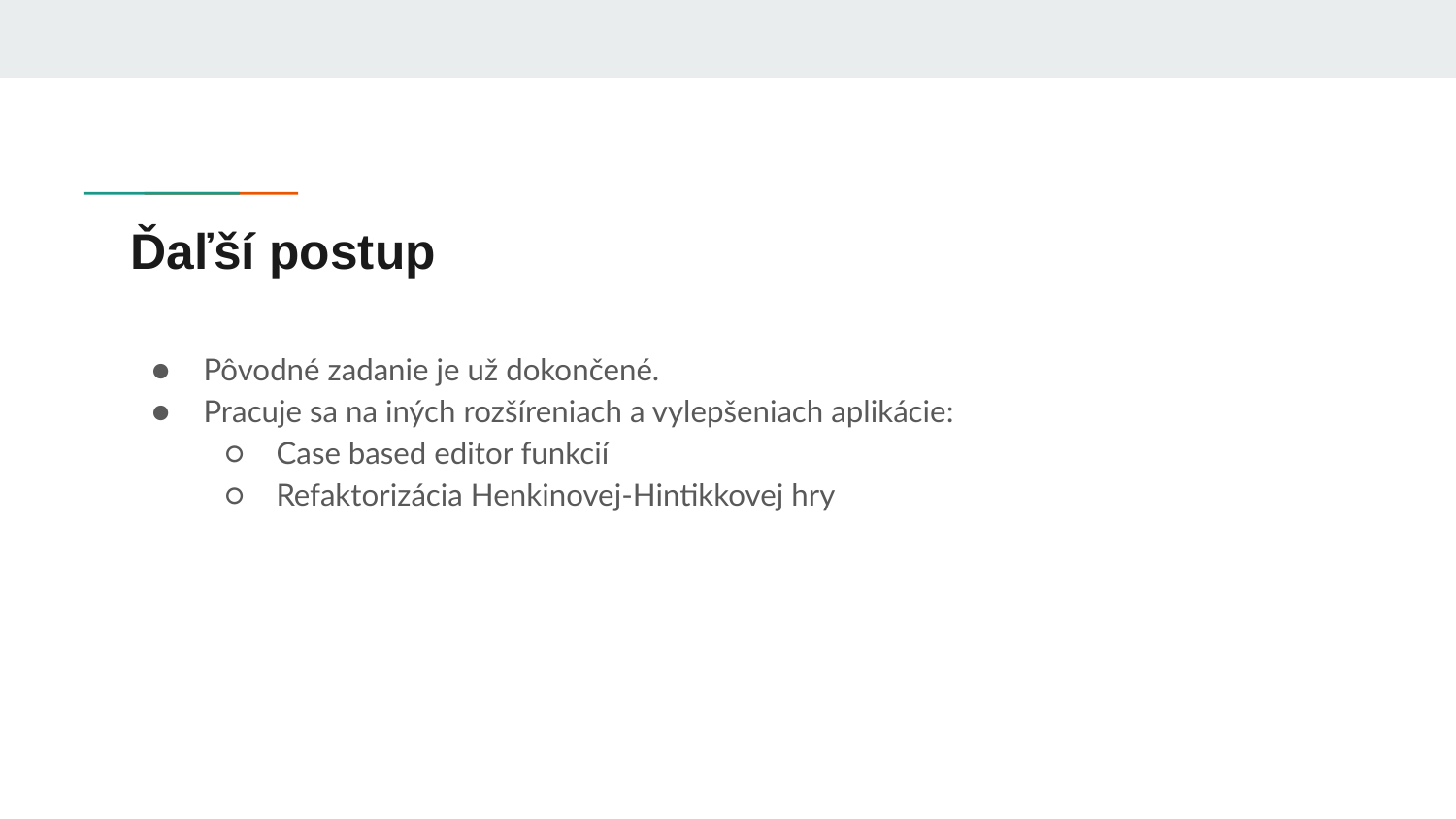

# Ďaľší postup
Pôvodné zadanie je už dokončené.
Pracuje sa na iných rozšíreniach a vylepšeniach aplikácie:
Case based editor funkcií
Refaktorizácia Henkinovej-Hintikkovej hry